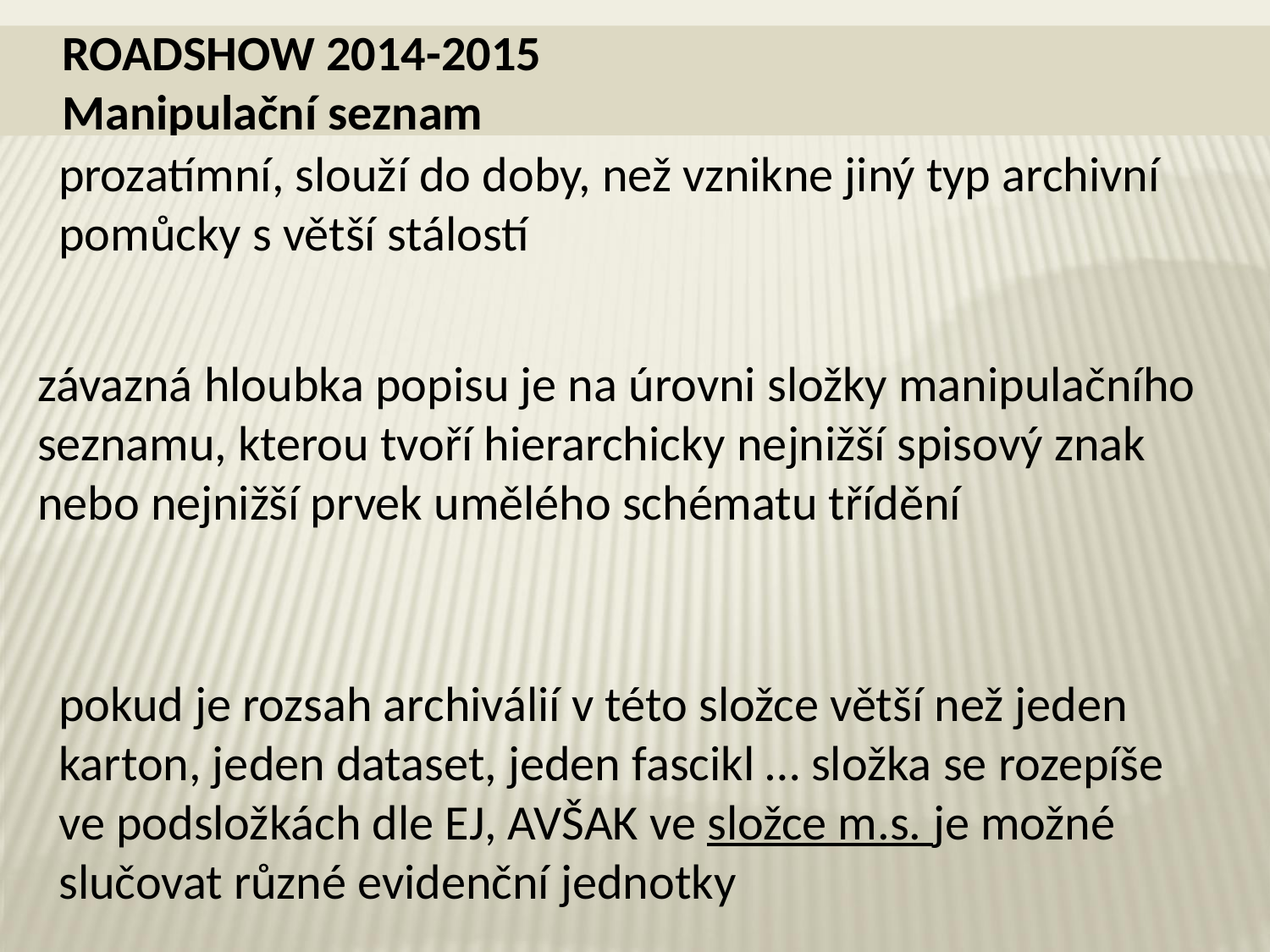

# ROADSHOW 2014-2015 Manipulační seznam
prozatímní, slouží do doby, než vznikne jiný typ archivní pomůcky s větší stálostí

závazná hloubka popisu je na úrovni složky manipulačního seznamu, kterou tvoří hierarchicky nejnižší spisový znak nebo nejnižší prvek umělého schématu třídění
pokud je rozsah archiválií v této složce větší než jeden karton, jeden dataset, jeden fascikl … složka se rozepíše ve podsložkách dle EJ, AVŠAK ve složce m.s. je možné slučovat různé evidenční jednotky